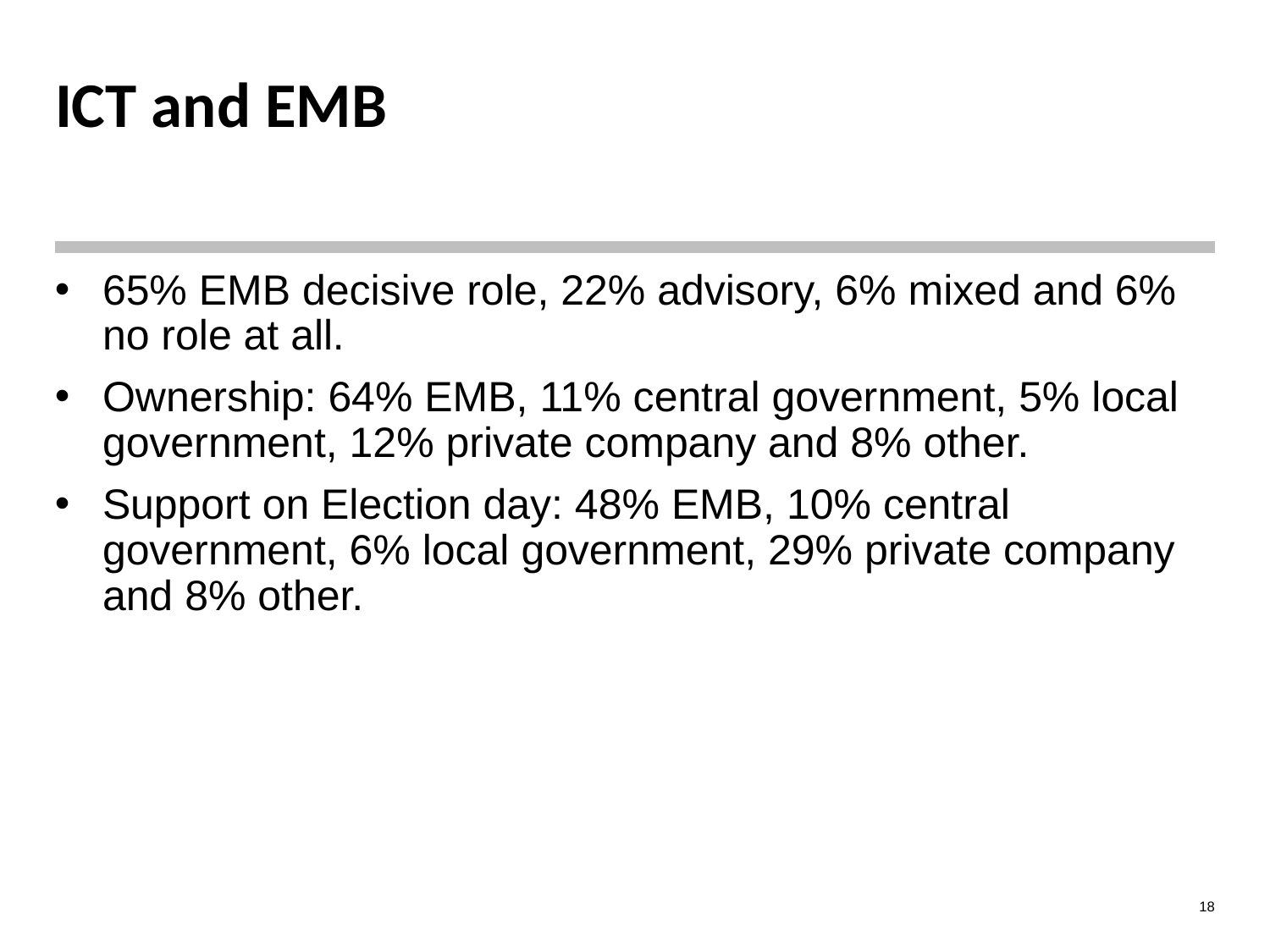

# ICT and EMB
65% EMB decisive role, 22% advisory, 6% mixed and 6% no role at all.
Ownership: 64% EMB, 11% central government, 5% local government, 12% private company and 8% other.
Support on Election day: 48% EMB, 10% central government, 6% local government, 29% private company and 8% other.

18